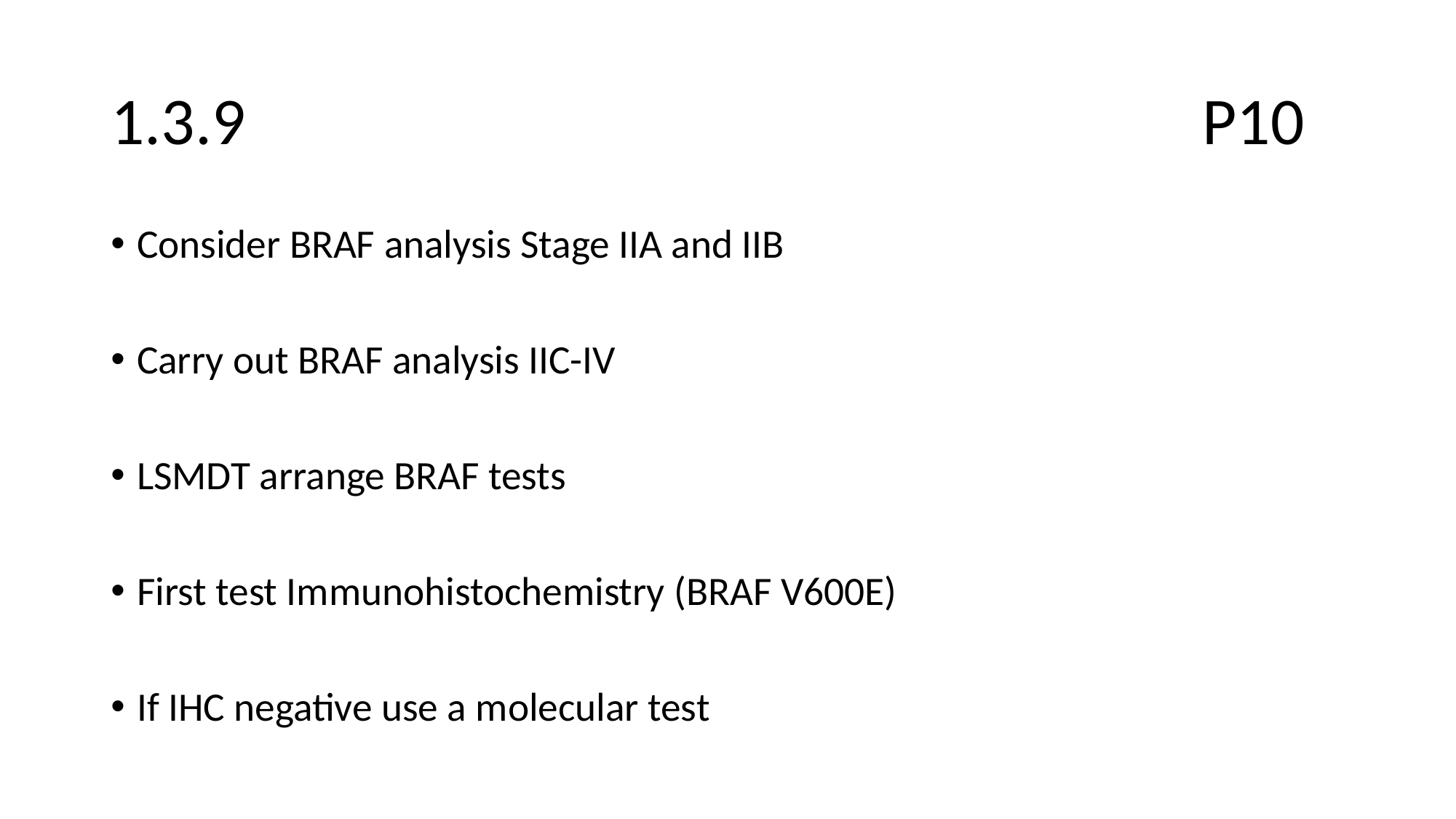

# 1.3.9 									P10
Consider BRAF analysis Stage IIA and IIB

Carry out BRAF analysis IIC-IV

LSMDT arrange BRAF tests

First test Immunohistochemistry (BRAF V600E)

If IHC negative use a molecular test